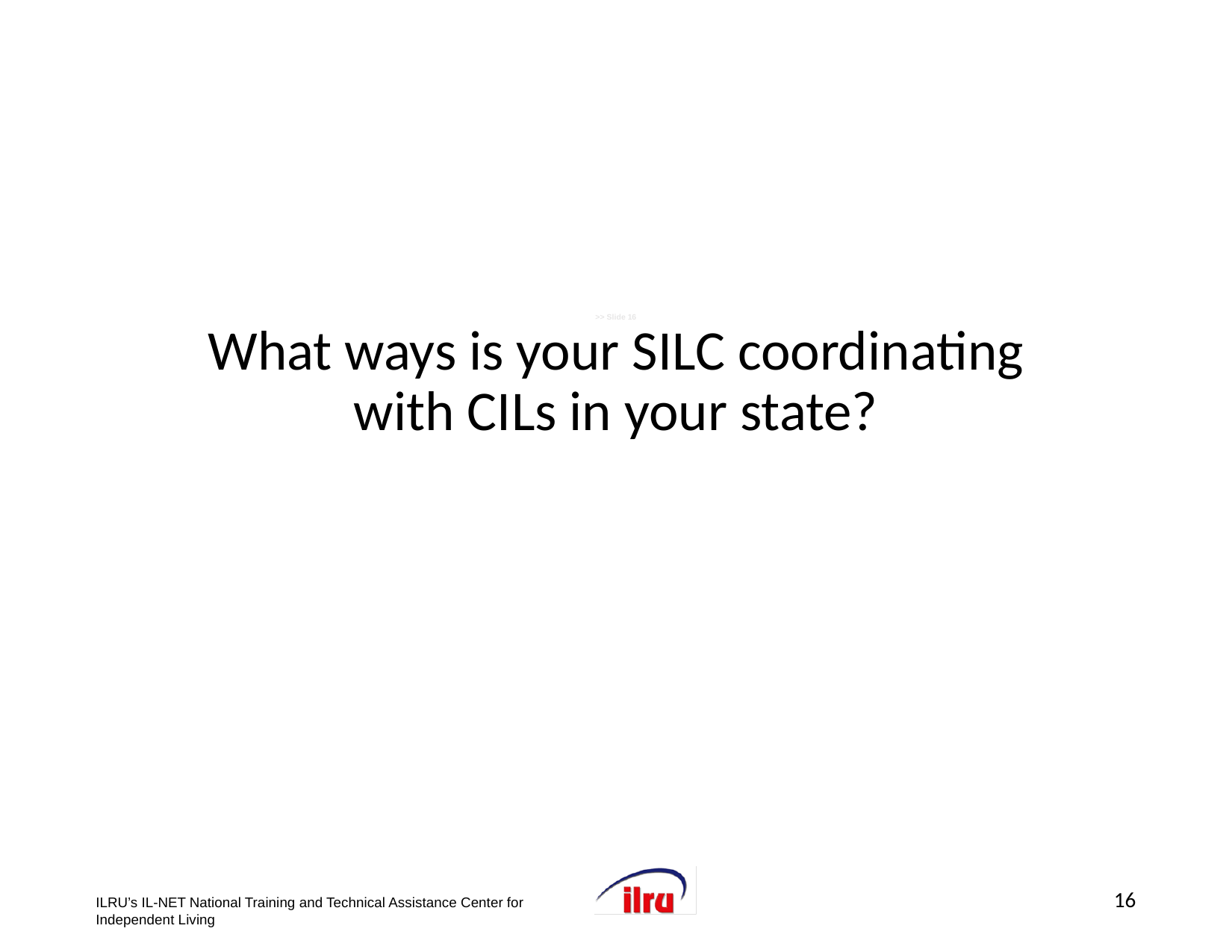

# >> Slide 16 What ways is your SILC coordinating with CILs in your state?
16